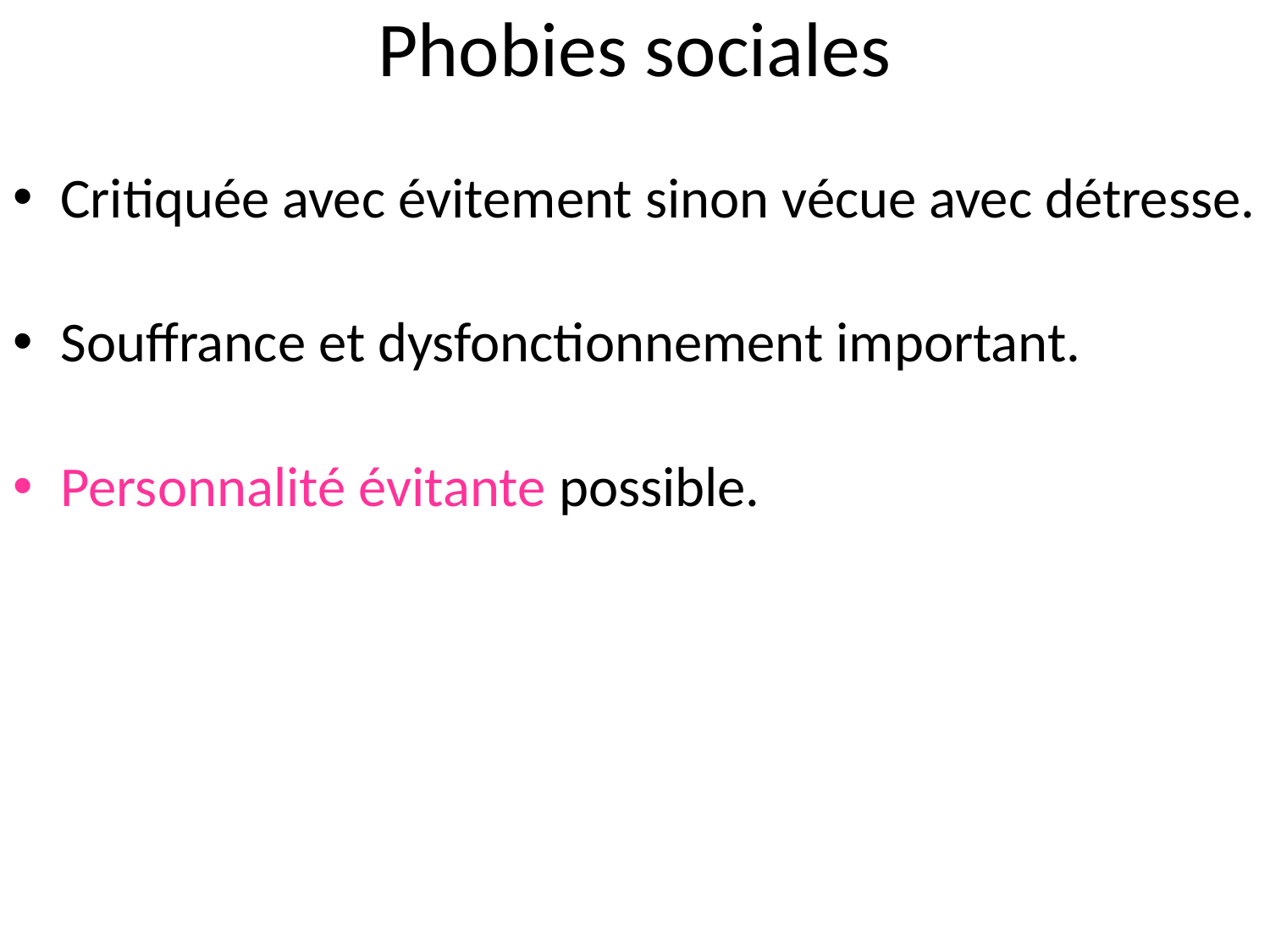

# Phobies sociales

Critiquée avec évitement sinon vécue avec détresse.

Souffrance et dysfonctionnement important.

Personnalité évitante possible.